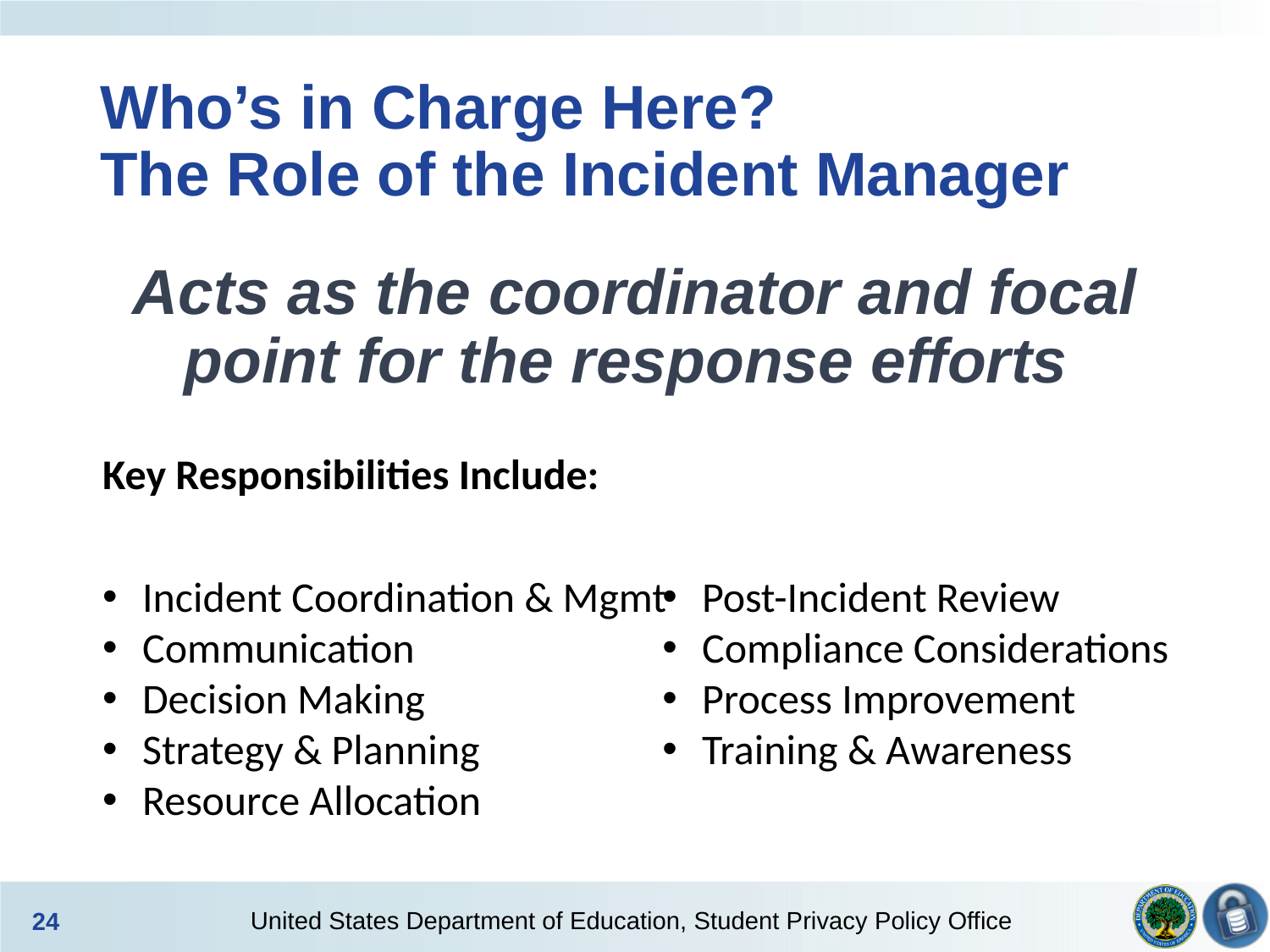

# Who’s in Charge Here? The Role of the Incident Manager
Acts as the coordinator and focal point for the response efforts
Key Responsibilities Include:

Incident Coordination & Mgmt
Communication
Decision Making
Strategy & Planning
Resource Allocation
Post-Incident Review
Compliance Considerations
Process Improvement
Training & Awareness